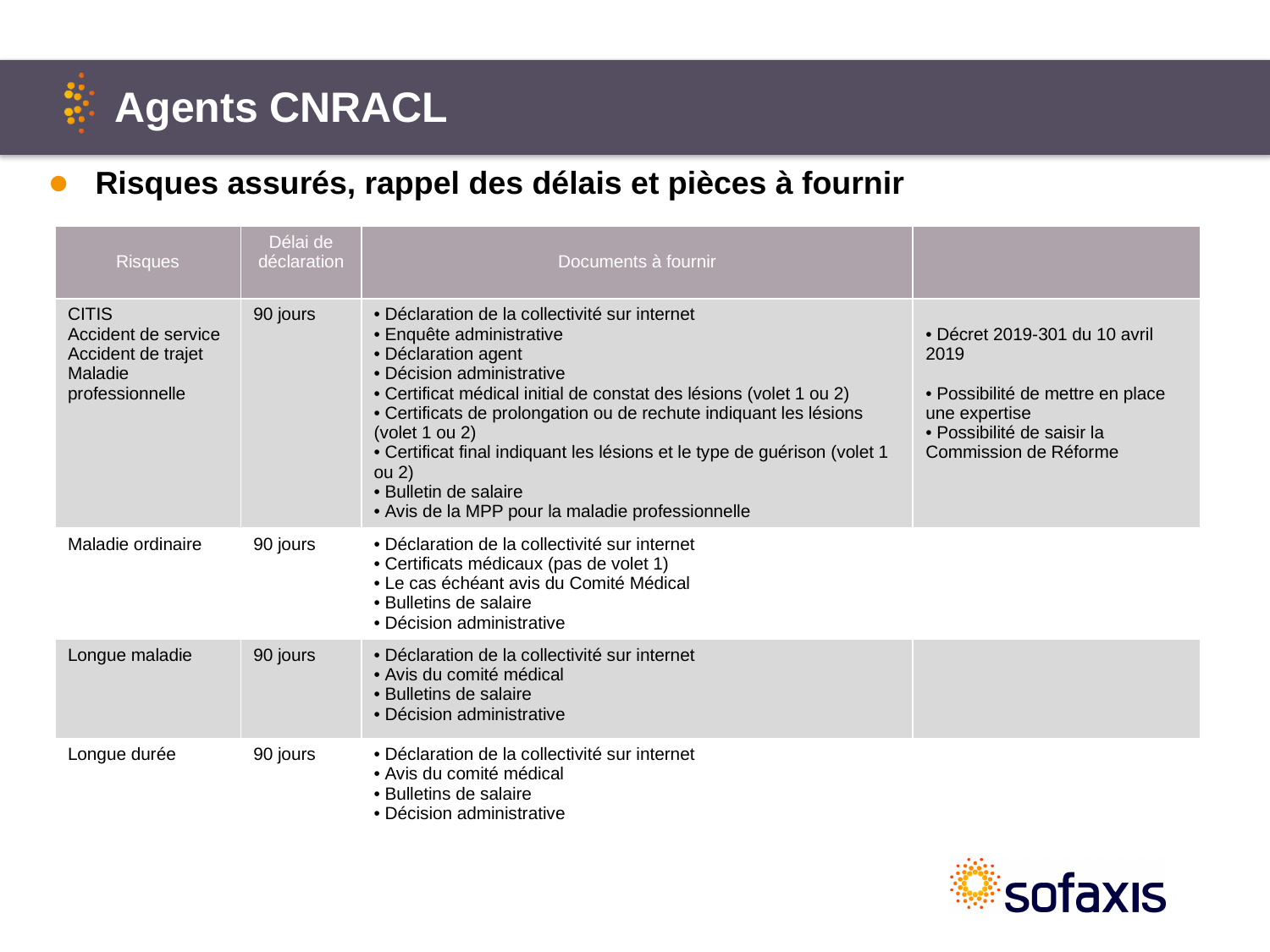

# Agents CNRACL
Risques assurés, rappel des délais et pièces à fournir

| Risques | Délai de déclaration | Documents à fournir |  |
| --- | --- | --- | --- |
| CITIS Accident de service Accident de trajet Maladie professionnelle | 90 jours | Déclaration de la collectivité sur internet Enquête administrative Déclaration agent Décision administrative Certificat médical initial de constat des lésions (volet 1 ou 2) Certificats de prolongation ou de rechute indiquant les lésions (volet 1 ou 2) Certificat final indiquant les lésions et le type de guérison (volet 1 ou 2) Bulletin de salaire Avis de la MPP pour la maladie professionnelle | Décret 2019-301 du 10 avril 2019 Possibilité de mettre en place une expertise Possibilité de saisir la Commission de Réforme |
| Maladie ordinaire | 90 jours | Déclaration de la collectivité sur internet Certificats médicaux (pas de volet 1) Le cas échéant avis du Comité Médical Bulletins de salaire Décision administrative |  |
| Longue maladie | 90 jours | Déclaration de la collectivité sur internet Avis du comité médical Bulletins de salaire Décision administrative |  |
| Longue durée | 90 jours | Déclaration de la collectivité sur internet Avis du comité médical Bulletins de salaire Décision administrative |  |